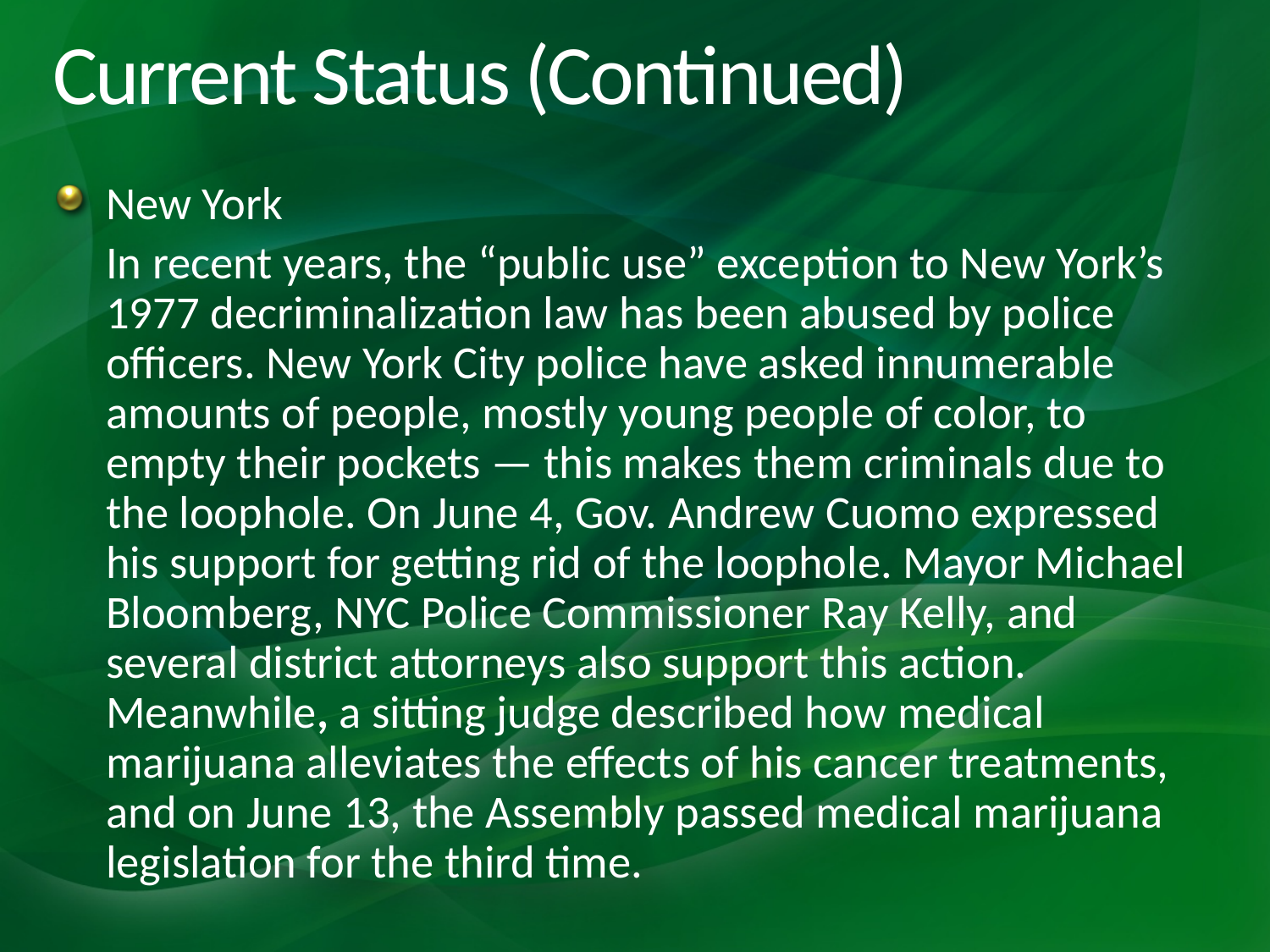

# Current Status (Continued)
New York
 	In recent years, the “public use” exception to New York’s 1977 decriminalization law has been abused by police officers. New York City police have asked innumerable amounts of people, mostly young people of color, to empty their pockets — this makes them criminals due to the loophole. On June 4, Gov. Andrew Cuomo expressed his support for getting rid of the loophole. Mayor Michael Bloomberg, NYC Police Commissioner Ray Kelly, and several district attorneys also support this action. Meanwhile, a sitting judge described how medical marijuana alleviates the effects of his cancer treatments, and on June 13, the Assembly passed medical marijuana legislation for the third time.